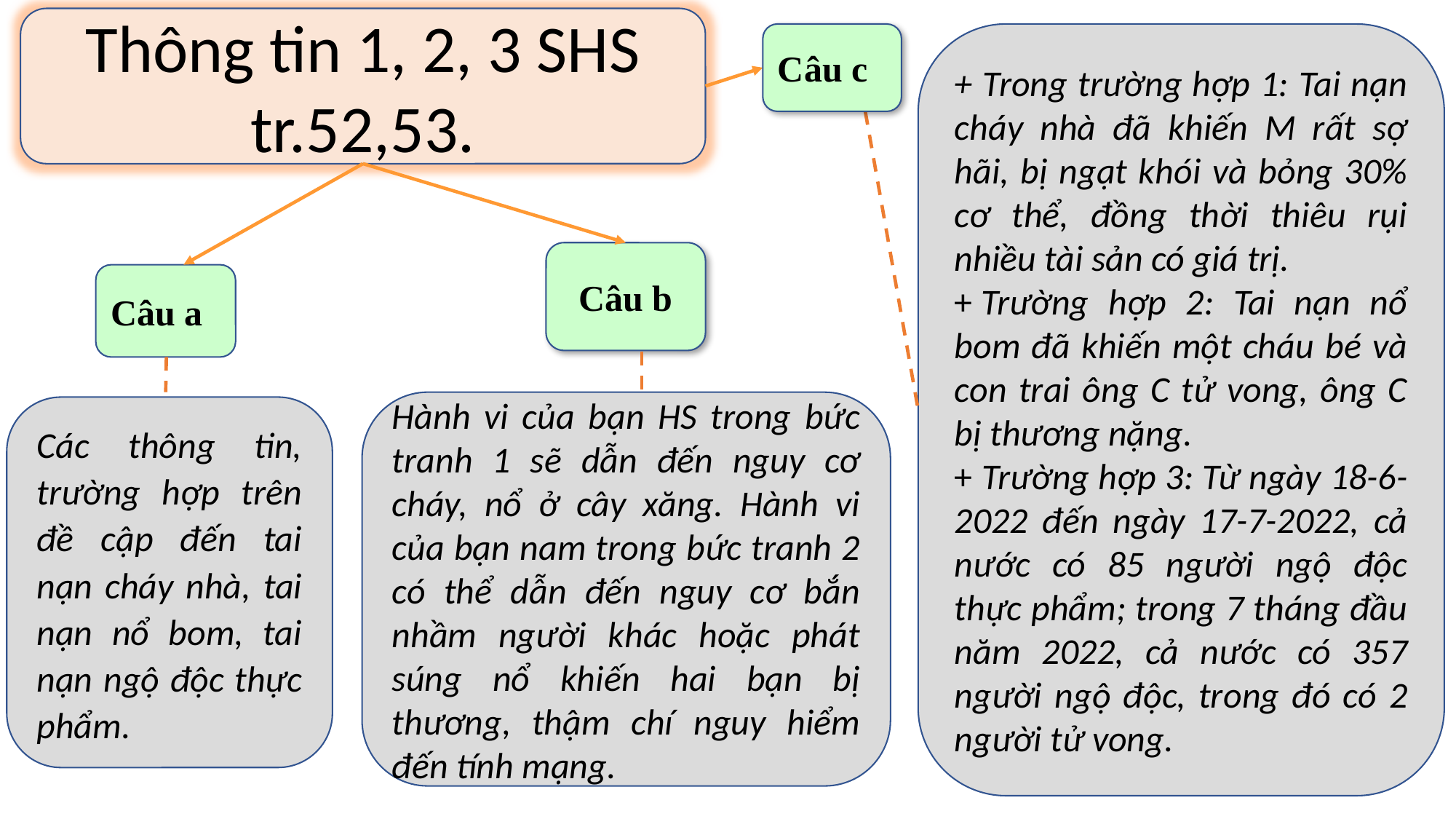

Thông tin 1, 2, 3 SHS tr.52,53.
Câu c
+ Trong trường hợp 1: Tai nạn cháy nhà đã khiến M rất sợ hãi, bị ngạt khói và bỏng 30% cơ thể, đồng thời thiêu rụi nhiều tài sản có giá trị.
+ Trường hợp 2: Tai nạn nổ bom đã khiến một cháu bé và con trai ông C tử vong, ông C bị thương nặng.
+ Trường hợp 3: Từ ngày 18-6-2022 đến ngày 17-7-2022, cả nước có 85 người ngộ độc thực phẩm; trong 7 tháng đầu năm 2022, cả nước có 357 người ngộ độc, trong đó có 2 người tử vong.
Câu b
Câu a
Hành vi của bạn HS trong bức tranh 1 sẽ dẫn đến nguy cơ cháy, nổ ở cây xăng. Hành vi của bạn nam trong bức tranh 2 có thể dẫn đến nguy cơ bắn nhầm người khác hoặc phát súng nổ khiến hai bạn bị thương, thậm chí nguy hiểm đến tính mạng.
Các thông tin, trường hợp trên đề cập đến tai nạn cháy nhà, tai nạn nổ bom, tai nạn ngộ độc thực phẩm.